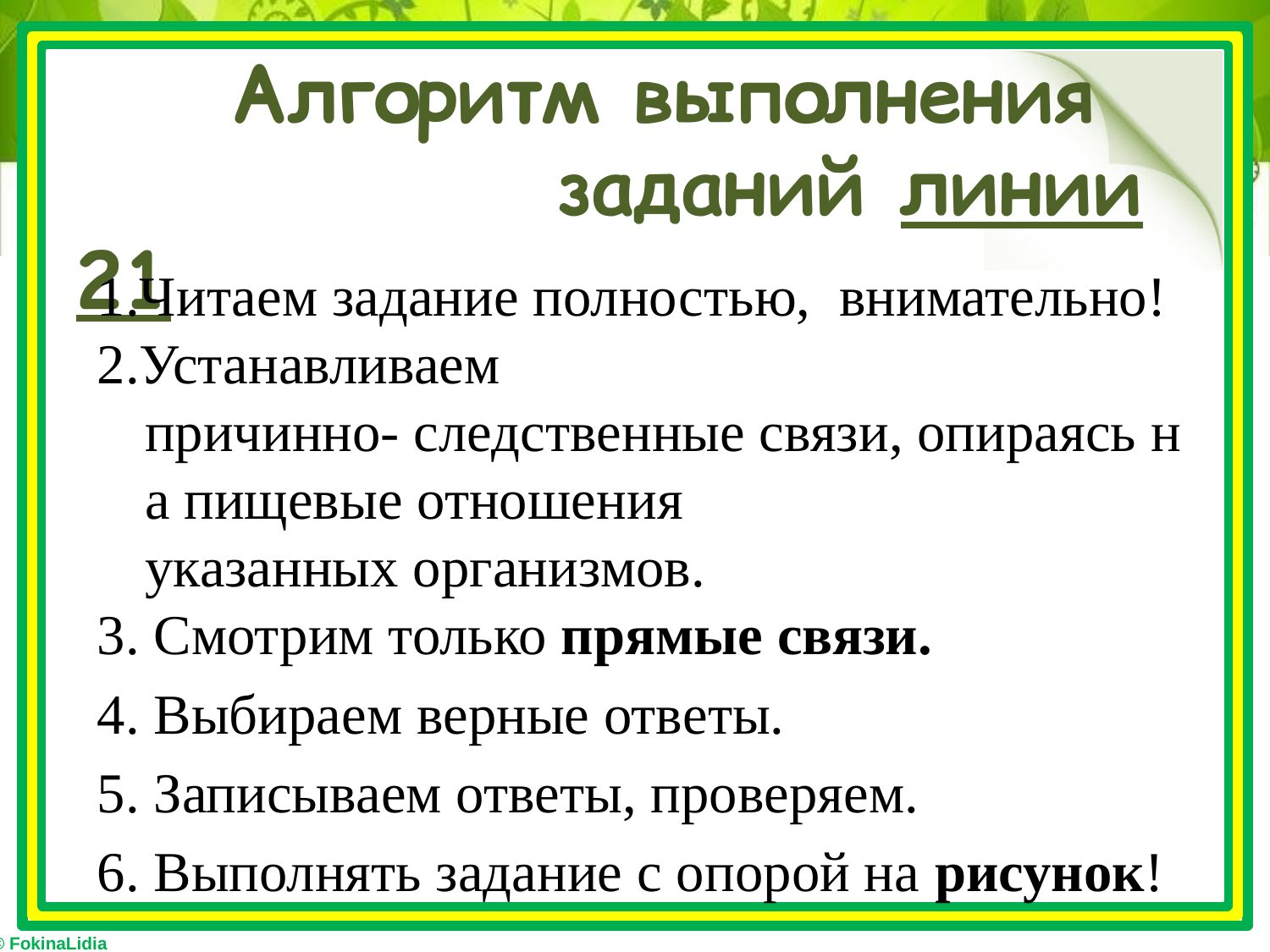

# Алгоритм выполнения            	   заданий линии 21
1.Читаем задание полностью,  внимательно!
2.Устанавливаем причинно- следственные связи, опираясь на пищевые отношения указанных организмов.
3. Смотрим только прямые связи.
4. Выбираем верные ответы.
5. Записываем ответы, проверяем.
6. Выполнять задание с опорой на рисунок!